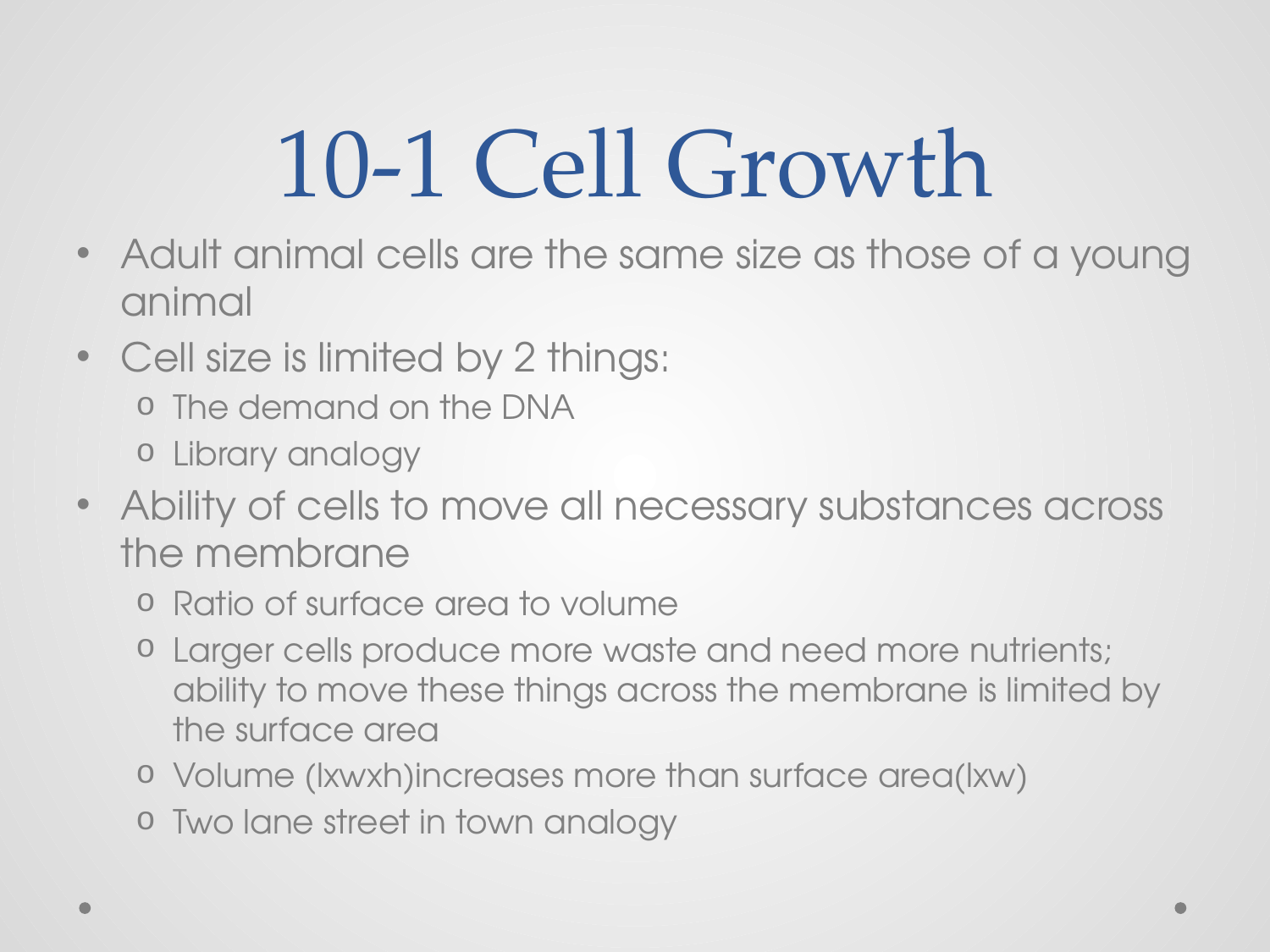

# 10-1 Cell Growth
Adult animal cells are the same size as those of a young animal
Cell size is limited by 2 things:
The demand on the DNA
Library analogy
Ability of cells to move all necessary substances across the membrane
Ratio of surface area to volume
Larger cells produce more waste and need more nutrients; ability to move these things across the membrane is limited by the surface area
Volume (lxwxh)increases more than surface area(lxw)
Two lane street in town analogy